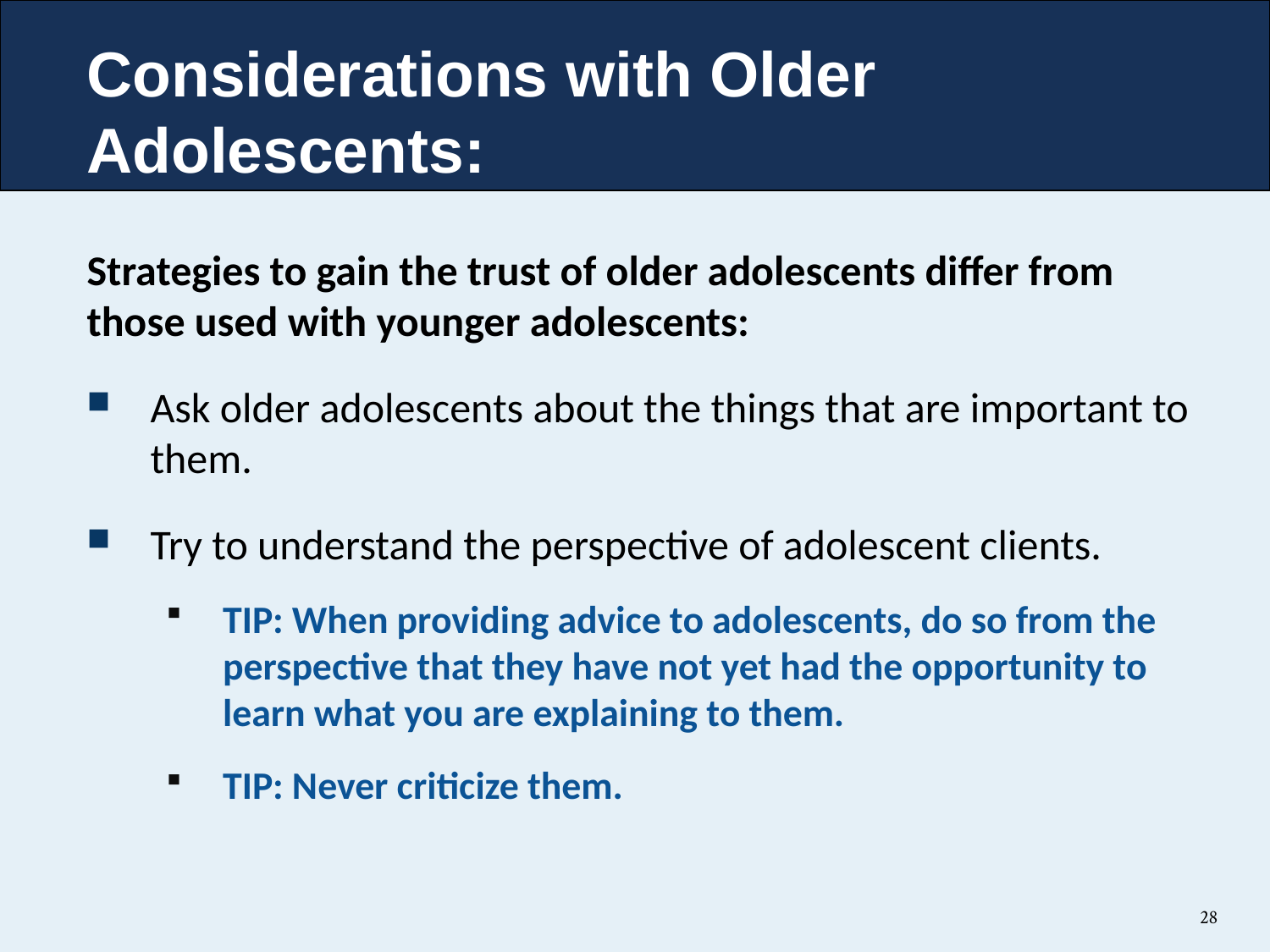

Considerations with Older Adolescents:
Strategies to gain the trust of older adolescents differ from those used with younger adolescents:
Ask older adolescents about the things that are important to them.
Try to understand the perspective of adolescent clients.
TIP: When providing advice to adolescents, do so from the perspective that they have not yet had the opportunity to learn what you are explaining to them.
TIP: Never criticize them.

28